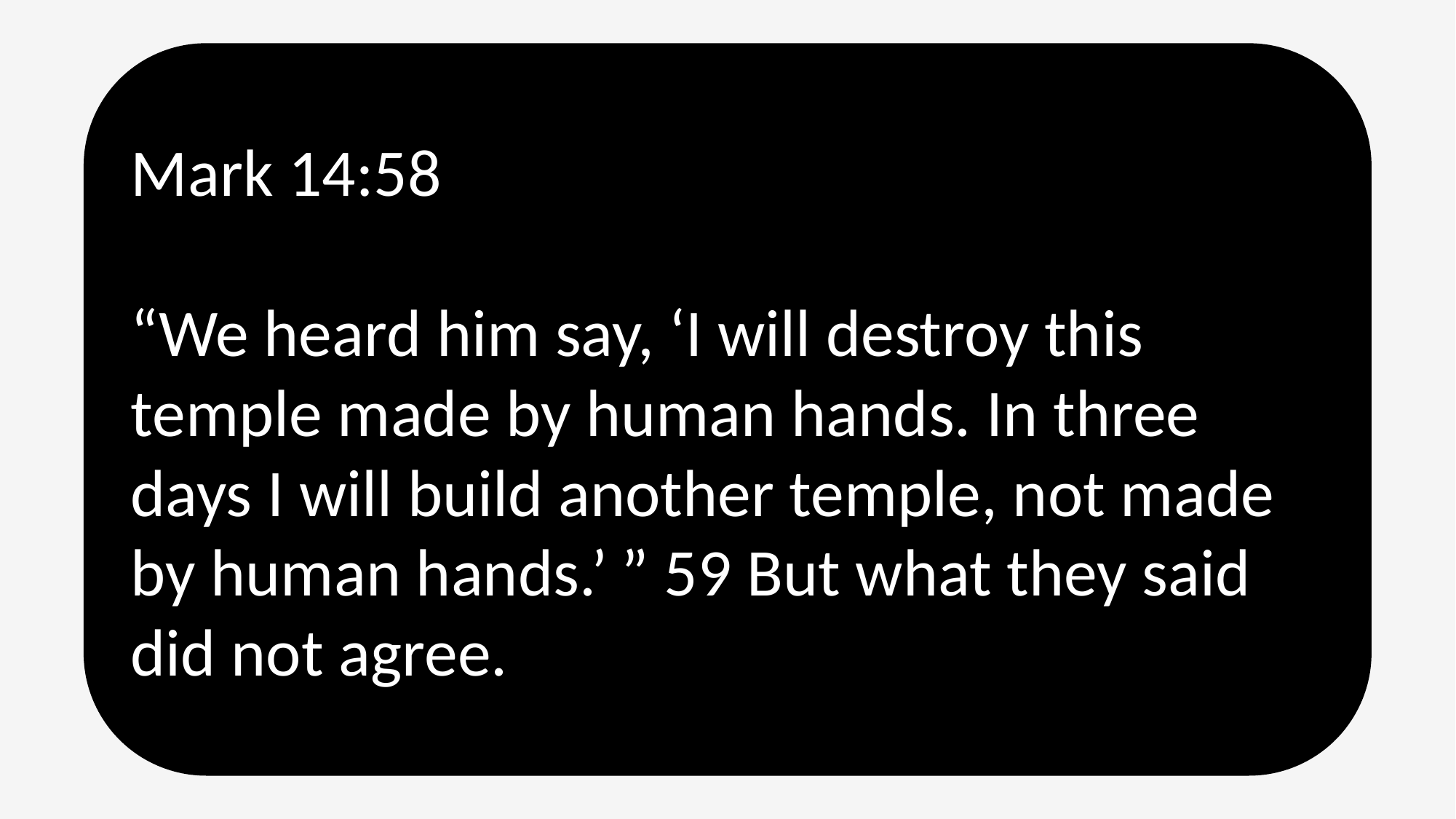

Mark 14:58

“We heard him say, ‘I will destroy this temple made by human hands. In three days I will build another temple, not made by human hands.’ ” 59 But what they said did not agree.